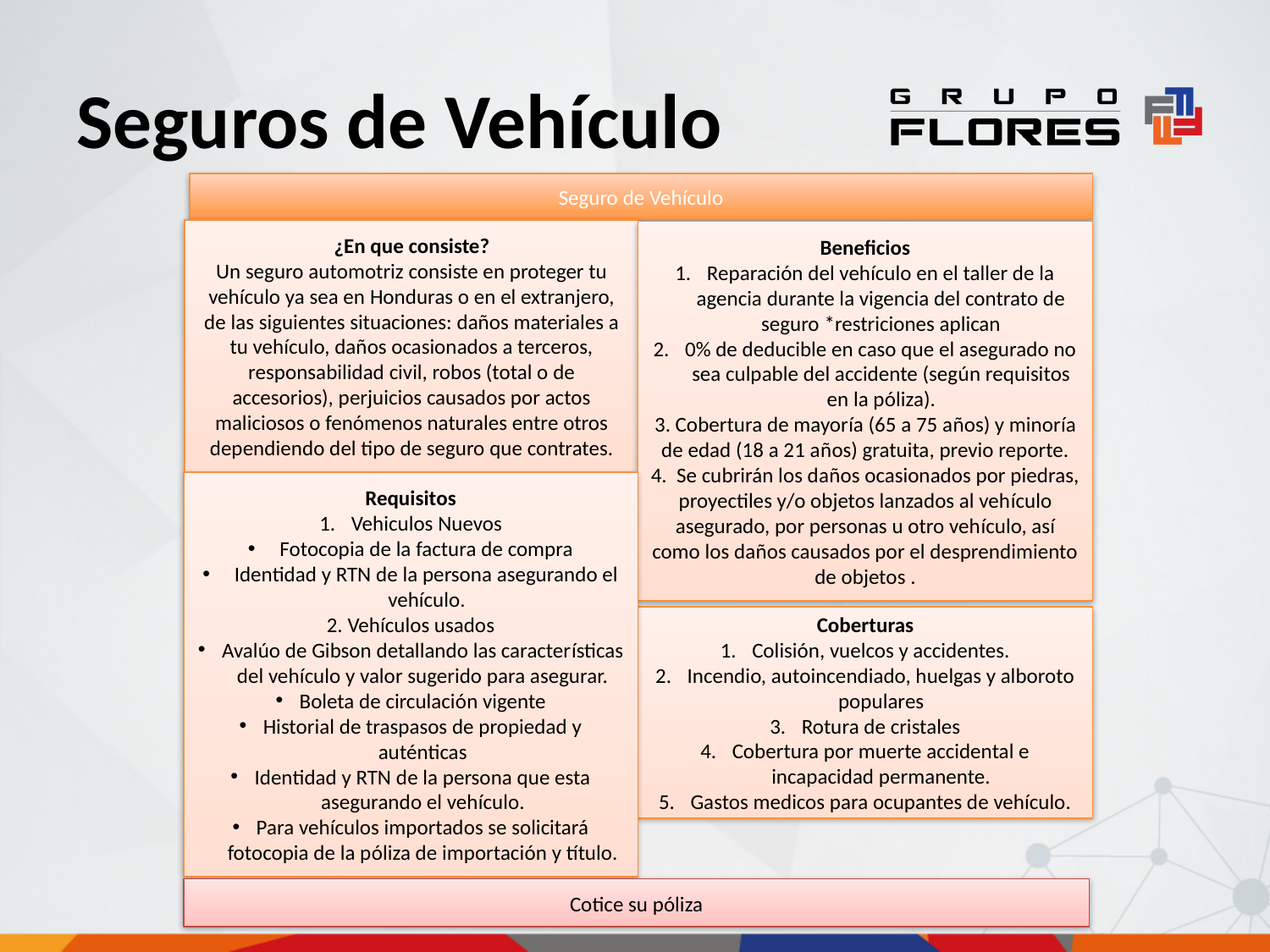

# Seguros de Vehículo
Seguro de Vehículo
¿En que consiste?
Un seguro automotriz consiste en proteger tu vehículo ya sea en Honduras o en el extranjero, de las siguientes situaciones: daños materiales a tu vehículo, daños ocasionados a terceros, responsabilidad civil, robos (total o de accesorios), perjuicios causados por actos maliciosos o fenómenos naturales entre otros dependiendo del tipo de seguro que contrates.
Beneficios
Reparación del vehículo en el taller de la agencia durante la vigencia del contrato de seguro *restriciones aplican
0% de deducible en caso que el asegurado no sea culpable del accidente (según requisitos en la póliza).
3. Cobertura de mayoría (65 a 75 años) y minoría de edad (18 a 21 años) gratuita, previo reporte.
4.  Se cubrirán los daños ocasionados por piedras, proyectiles y/o objetos lanzados al vehículo asegurado, por personas u otro vehículo, así como los daños causados por el desprendimiento de objetos .
Requisitos
Vehiculos Nuevos
Fotocopia de la factura de compra
Identidad y RTN de la persona asegurando el vehículo.
2. Vehículos usados
Avalúo de Gibson detallando las características del vehículo y valor sugerido para asegurar.
Boleta de circulación vigente
Historial de traspasos de propiedad y auténticas
Identidad y RTN de la persona que esta asegurando el vehículo.
Para vehículos importados se solicitará fotocopia de la póliza de importación y título.
Coberturas
Colisión, vuelcos y accidentes.
Incendio, autoincendiado, huelgas y alboroto populares
Rotura de cristales
Cobertura por muerte accidental e incapacidad permanente.
Gastos medicos para ocupantes de vehículo.
Cotice su póliza